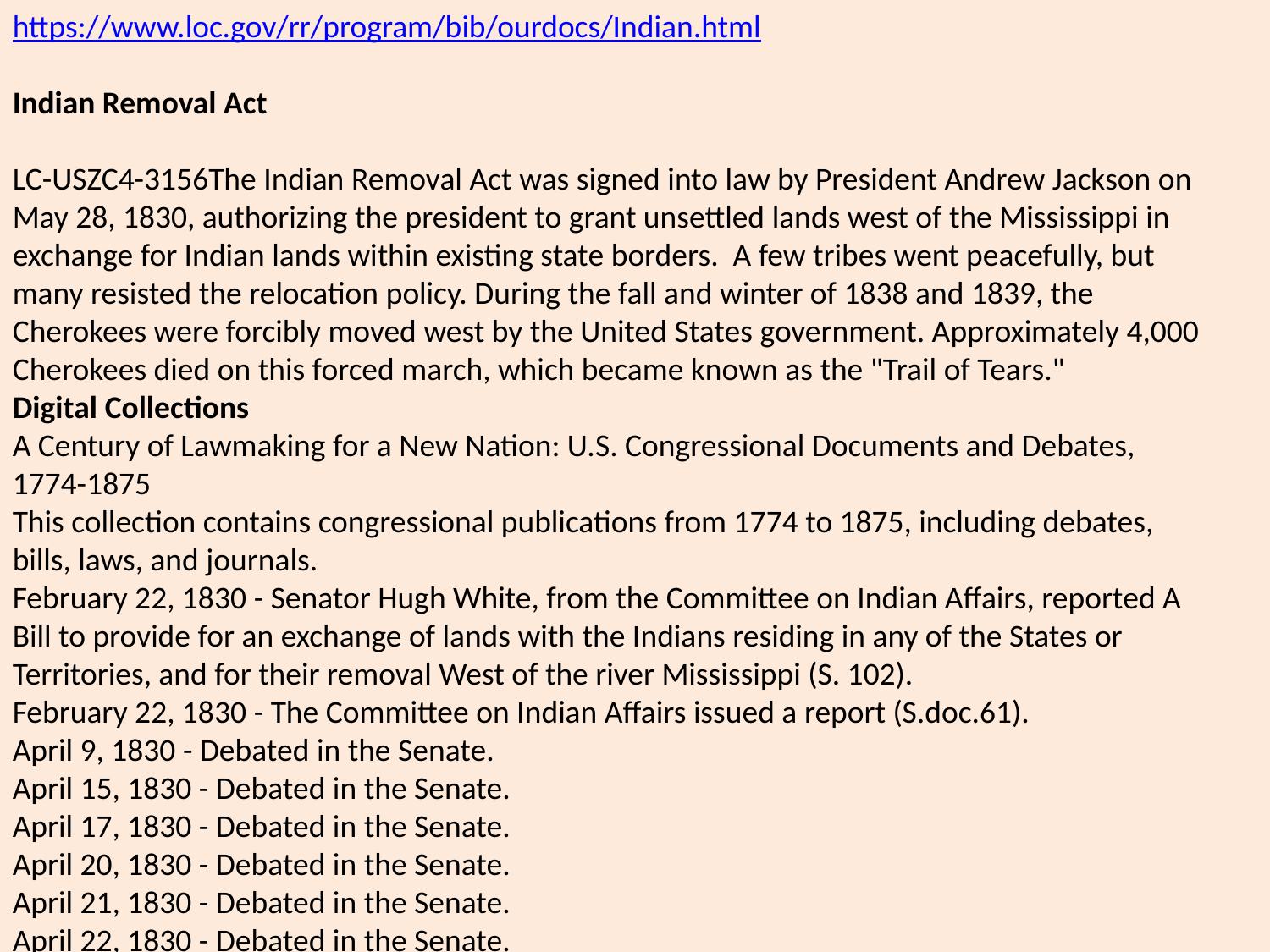

https://www.loc.gov/rr/program/bib/ourdocs/Indian.html

Indian Removal Act
LC-USZC4-3156The Indian Removal Act was signed into law by President Andrew Jackson on May 28, 1830, authorizing the president to grant unsettled lands west of the Mississippi in exchange for Indian lands within existing state borders.  A few tribes went peacefully, but many resisted the relocation policy. During the fall and winter of 1838 and 1839, the Cherokees were forcibly moved west by the United States government. Approximately 4,000 Cherokees died on this forced march, which became known as the "Trail of Tears."
Digital Collections
A Century of Lawmaking for a New Nation: U.S. Congressional Documents and Debates, 1774-1875
This collection contains congressional publications from 1774 to 1875, including debates, bills, laws, and journals.
February 22, 1830 - Senator Hugh White, from the Committee on Indian Affairs, reported A Bill to provide for an exchange of lands with the Indians residing in any of the States or Territories, and for their removal West of the river Mississippi (S. 102).
February 22, 1830 - The Committee on Indian Affairs issued a report (S.doc.61).
April 9, 1830 - Debated in the Senate.
April 15, 1830 - Debated in the Senate.
April 17, 1830 - Debated in the Senate.
April 20, 1830 - Debated in the Senate.
April 21, 1830 - Debated in the Senate.
April 22, 1830 - Debated in the Senate.
April 23, 1830 - Debated in the Senate.
April 24, 1830 - The Senate voted 28 to 19 to pass the Indian Removal Act (S. 102).
May 15, 1830 - Debated in the House of Representatives.
May 17, 1830 - Debated in the House of Representatives.
May 18, 1830 - Debated in the House of Representatives
(additional speeches from May 18 were published separately in the back of the volume)
May 19, 1830 - Debated in the House of Representatives.
May 24, 1830 - Debated in the House of Representatives.
May 26, 1830 - The House of Representatives voted 102 to 97 to pass the Indian Removal Act (S. 102).
May 26, 1830 - The Senate concurred in the House amendments.
May 28, 1830 - The Indian Removal Act was signed into law by President Andrew Jackson.
December 6, 1830 - President Andrew Jackson outlined his Indian removal policy in his Second Annual Message to Congress. Jackson's comments on Indian removal begin with the words, "It gives me pleasure to announce to Congress that the benevolent policy of the Government, steadily pursued for nearly thirty years, in relation to the removal of the Indians beyond the white settlements is approaching to a happy consummation. Two important tribes have accepted the provision made for their removal at the last session of Congress, and it is believed that their example will induce the remaining tribes also to seek the same obvious advantages." Additional copies of Andrew Jackson's Second Annual Message to Congress can be found in the House Journal and the Senate Journal.

Andrew Jackson Papers
The Andrew Jackson Papers contain more than 26,000 items dating from 1767 to 1874. Included are memoranda, journals, speeches, military records, land deeds, and miscellaneous printed matter, as well as correspondence reflecting Jackson’s personal life and career as a politician, military officer, president, slave holder and property owner.
A selection of references to the Indian Removal Act includes:
Alfred Balch to Andrew Jackson, January 8, 1830, "I flatter myself that Mr Bell will do justice to the interesting subject committed to his charge as Chairman of the committee of Indian Affairs— The removal of the Indians would be an act of seeming violence—But it will prove in the end an act of enlarged philanthropy. These untutored sons of the Forest, cannot exist in a state of Independence, in the vicinity of the white man. If they will persist in remaining where they are, they may begin to dig their graves and prepare to die."
Andrew Jackson to John Pitchlynn, August 5, 1830 " I beg of you to say to them, that their interest happiness peace & prosperity depends upon their removal beyond the jurisdiction of the laws of the State of Mississippi. These things have been [often times] explained to them fully and I forbear to repeat them; but request that you make known to them that Congress to enable them to remove & comfortably to arrange themselves at their new homes has made liberal appropriations. It was a measure I had much at heart & sought to effect because I was satisfied that the Indians could not possibly live under the laws of the States. If now they shall refuse to accept the liberal terms offered, they only must be liable for whatever evils & dificulties may arise. I feel conscious of having done my duty to my red children and if any failure of my good intention arises, it will be attributable to their want of duty to themselves, not to me."
Andrew Jackson to Chickasaw Chiefs, August 23, 1830, "Brothers! If you are disposed to remove say so, and state the terms you may consider just and equitable."
Andrew Jackson, December 6, 1830, 2nd Annual Message - Drafts regarding Indian Affairs